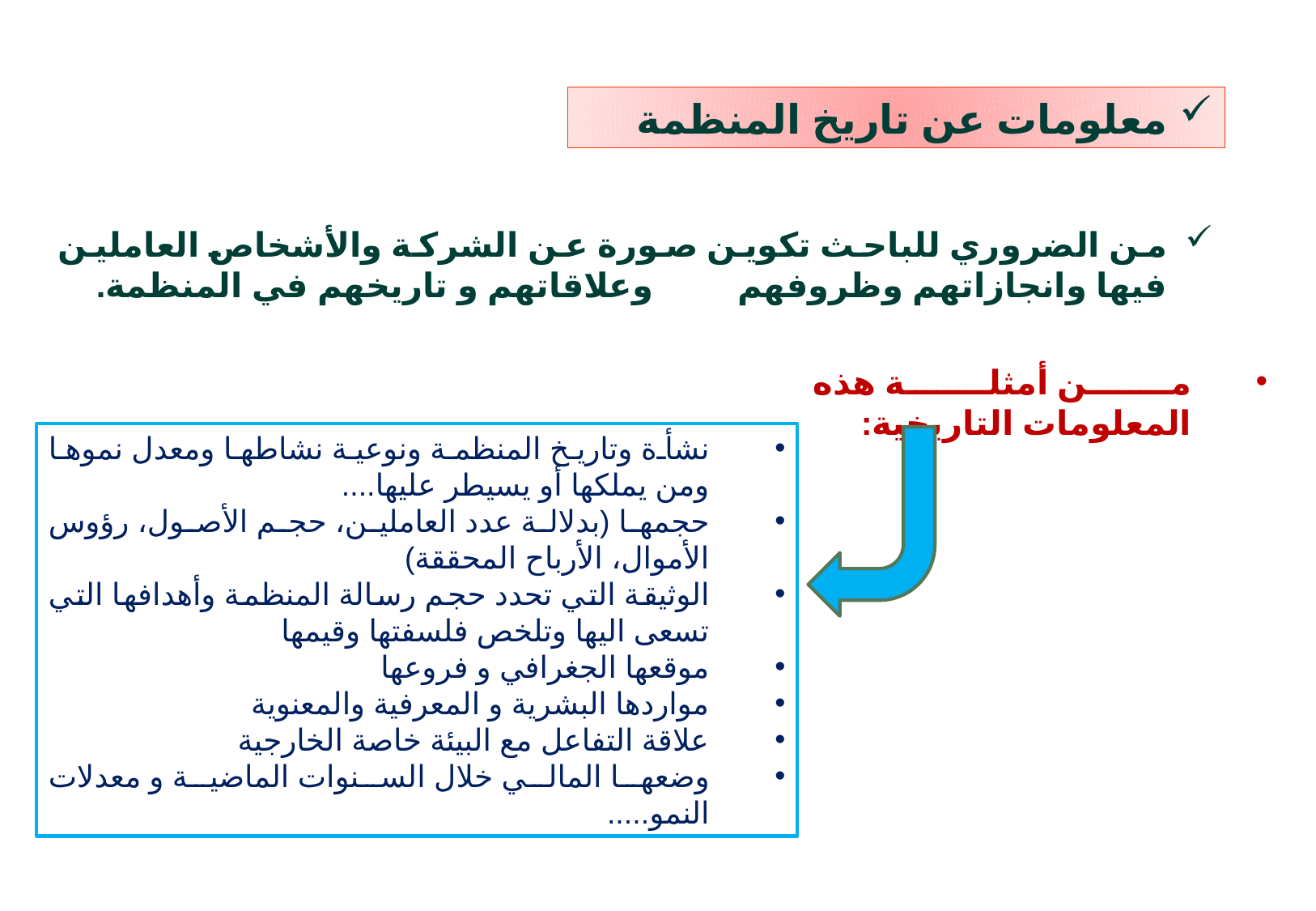

معلومات عن تاريخ المنظمة
من الضروري للباحث تكوين صورة عن الشركة والأشخاص العاملين فيها وانجازاتهم وظروفهم         وعلاقاتهم و تاريخهم في المنظمة.
من أمثلة هذه المعلومات التاريخية:
نشأة وتاريخ المنظمة ونوعية نشاطها ومعدل نموها ومن يملكها أو يسيطر عليها....
حجمها (بدلالة عدد العاملين، حجم الأصول، رؤوس الأموال، الأرباح المحققة)
الوثيقة التي تحدد حجم رسالة المنظمة وأهدافها التي تسعى اليها وتلخص فلسفتها وقيمها
موقعها الجغرافي و فروعها
مواردها البشرية و المعرفية والمعنوية
علاقة التفاعل مع البيئة خاصة الخارجية
وضعها المالي خلال السنوات الماضية و معدلات النمو.....

11